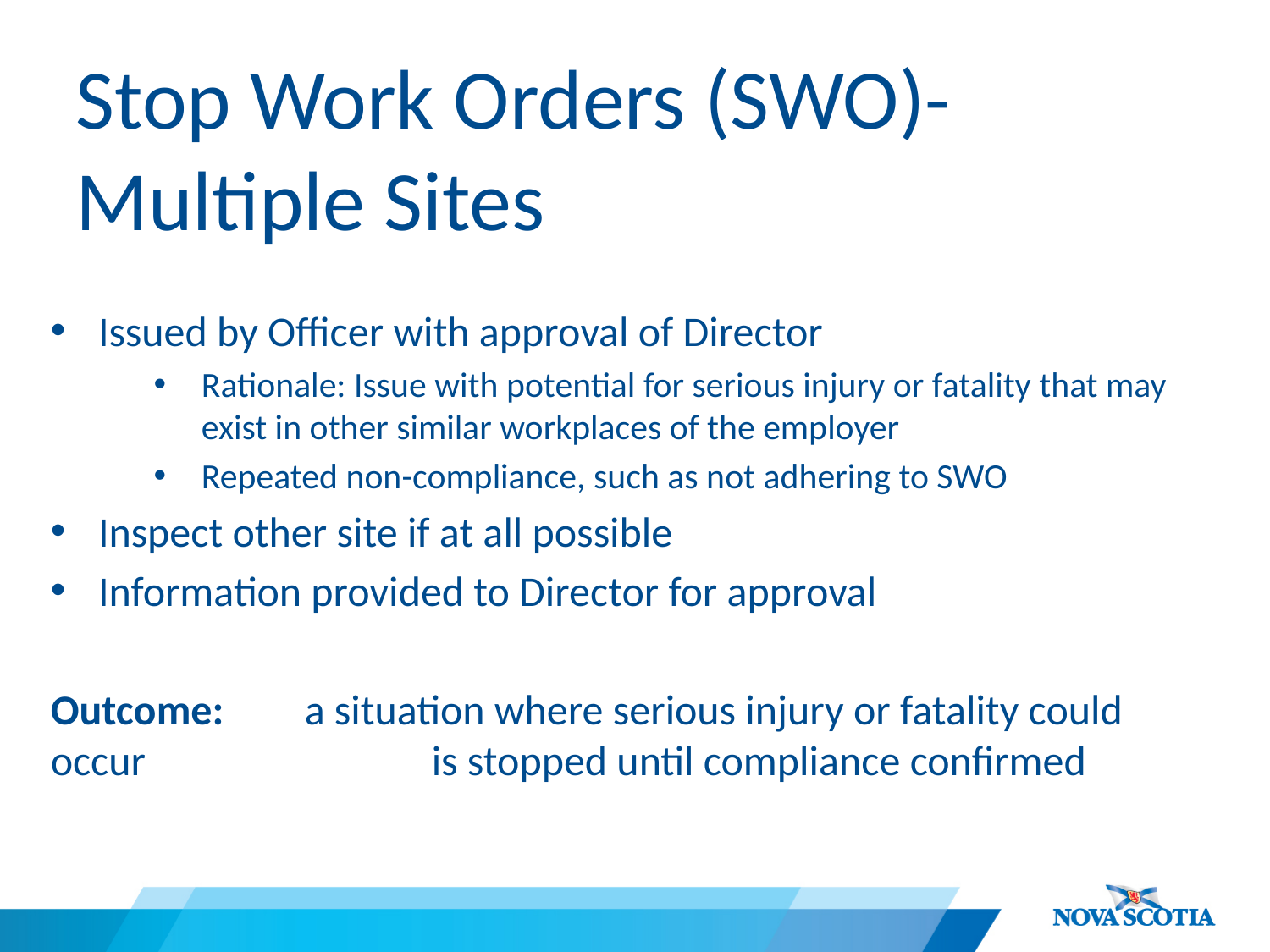

# Stop Work Orders (SWO)- Multiple Sites
Issued by Officer with approval of Director
Rationale: Issue with potential for serious injury or fatality that may exist in other similar workplaces of the employer
Repeated non-compliance, such as not adhering to SWO
Inspect other site if at all possible
Information provided to Director for approval

Outcome:	a situation where serious injury or fatality could occur 			is stopped until compliance confirmed